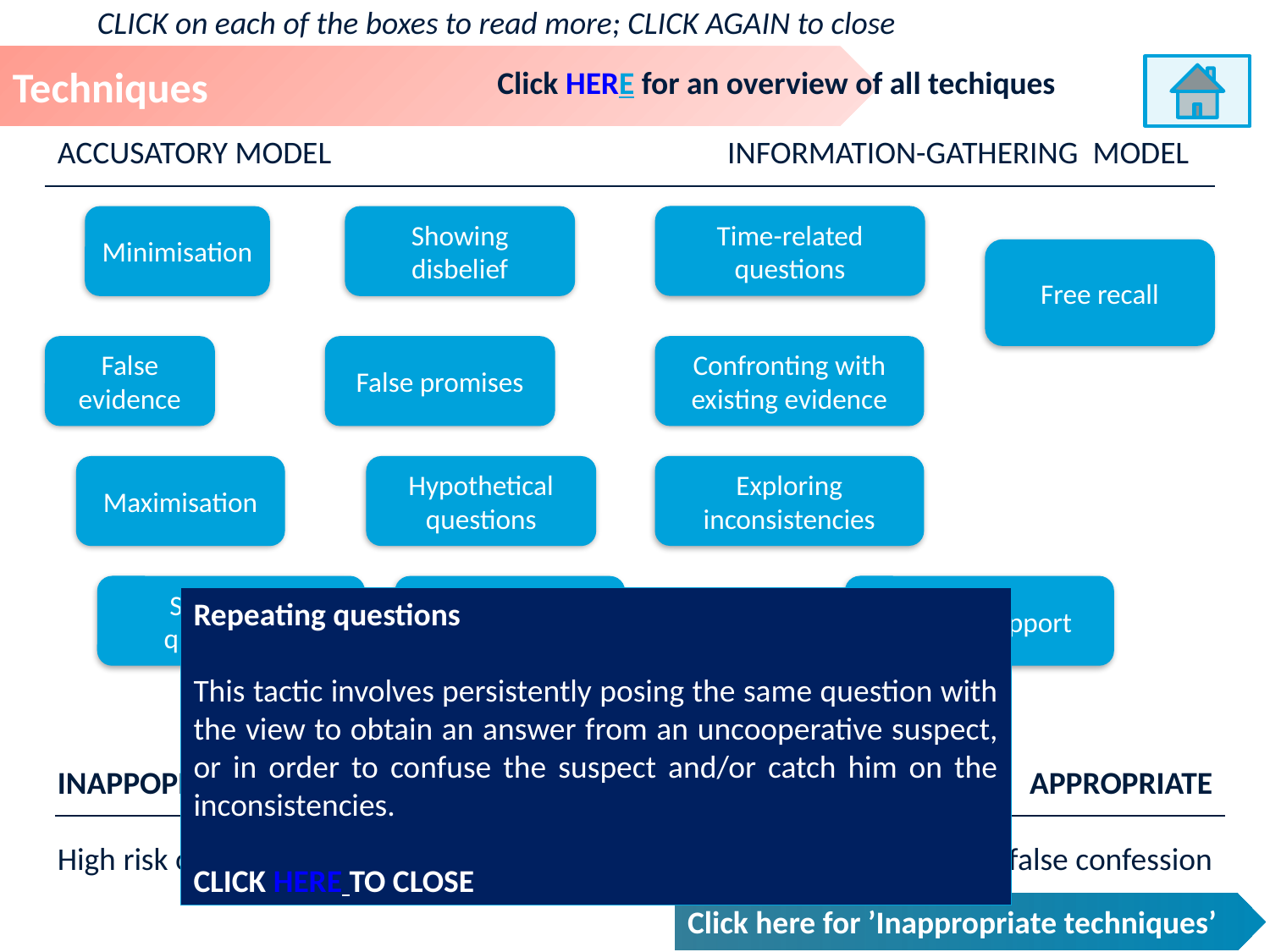

CLICK on each of the boxes to read more; CLICK AGAIN to close
Techniques
Click HERE for an overview of all techiques

ACCUSATORY MODEL
INFORMATION-GATHERING  MODEL
Time-related questions
Minimisation
Showing disbelief
Free recall
False evidence
False promises
Confronting with existing evidence
Exploring inconsistencies
Maximisation
Hypothetical questions
Suggesting questioning
Building rapport
Persuasion
Repetitive questioning
INAPPOPRIATE

High risk of a false confession
APPROPRIATE

Low risk of a false confession

Repeating questions

This tactic involves persistently posing the same question with the view to obtain an answer from an uncooperative suspect, or in order to confuse the suspect and/or catch him on the inconsistencies.

CLICK HERE TO CLOSE
Click here for ’Inappropriate techniques’